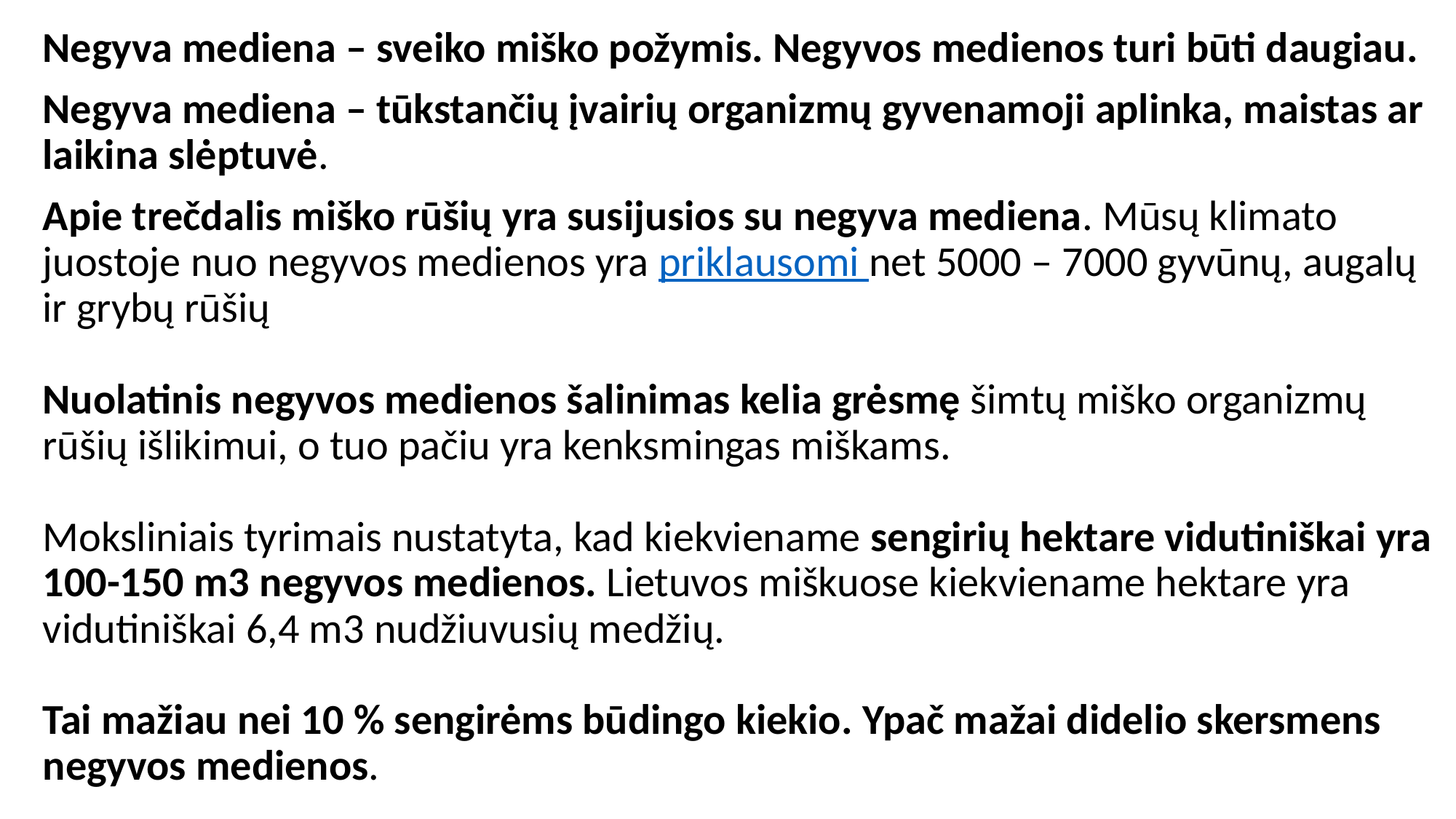

Negyva mediena – sveiko miško požymis. Negyvos medienos turi būti daugiau.
Negyva mediena – tūkstančių įvairių organizmų gyvenamoji aplinka, maistas ar laikina slėptuvė.
Apie trečdalis miško rūšių yra susijusios su negyva mediena. Mūsų klimato juostoje nuo negyvos medienos yra priklausomi net 5000 – 7000 gyvūnų, augalų ir grybų rūšių
Nuolatinis negyvos medienos šalinimas kelia grėsmę šimtų miško organizmų rūšių išlikimui, o tuo pačiu yra kenksmingas miškams.
Moksliniais tyrimais nustatyta, kad kiekviename sengirių hektare vidutiniškai yra 100-150 m3 negyvos medienos. Lietuvos miškuose kiekviename hektare yra vidutiniškai 6,4 m3 nudžiuvusių medžių.
Tai mažiau nei 10 % sengirėms būdingo kiekio. Ypač mažai didelio skersmens negyvos medienos.